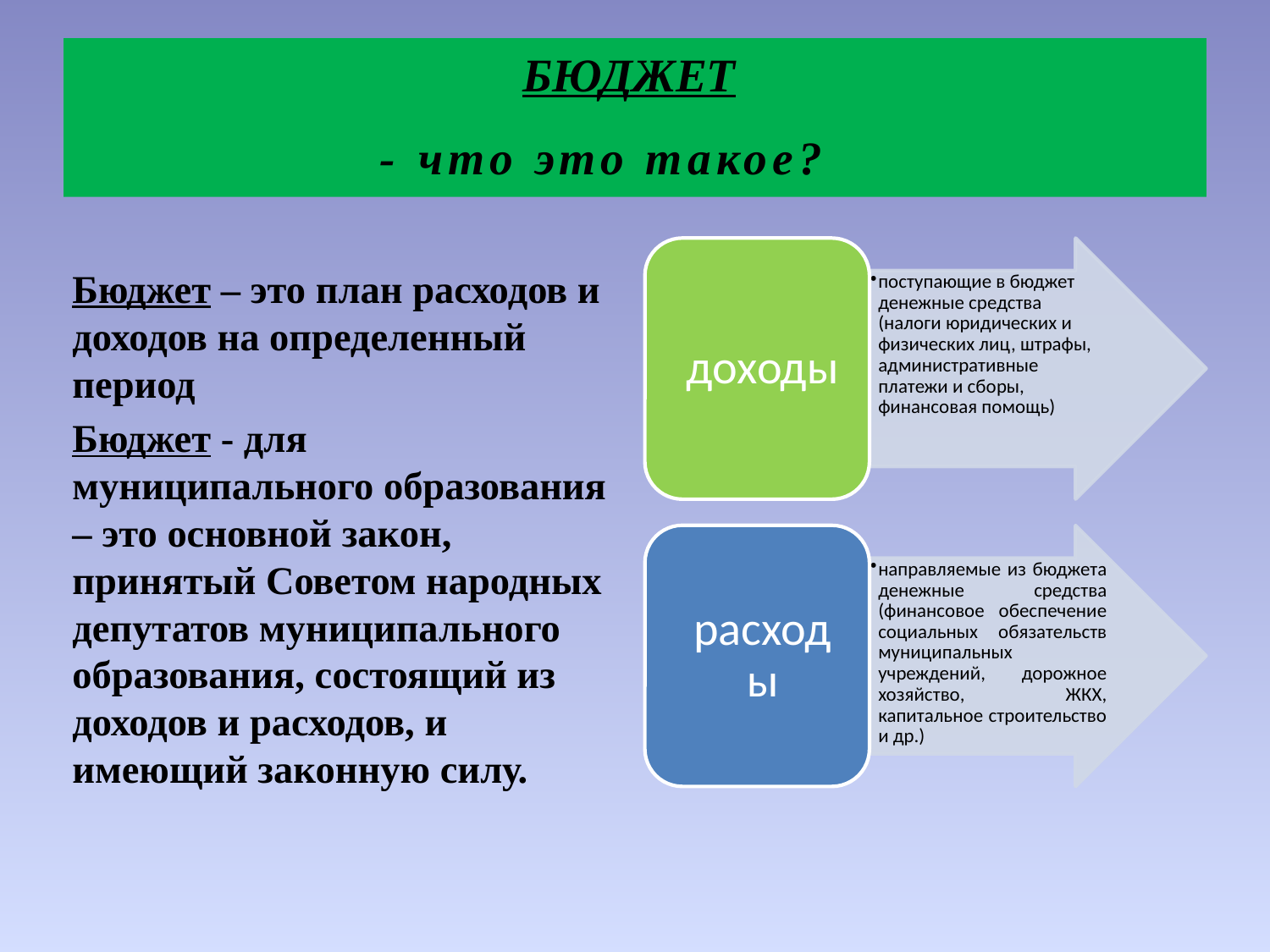

# БЮДЖЕТ -  что это такое?
поступающие в бюджет денежные средства (налоги юридических и физических лиц, штрафы, административные платежи и сборы, финансовая помощь)
доходы
направляемые из бюджета денежные средства (финансовое обеспечение социальных  обязательств муниципальных учреждений, дорожное хозяйство, ЖКХ, капитальное строительство и др.)
расходы
Бюджет – это план расходов и доходов на определенный период
Бюджет - для муниципального образования – это основной закон, принятый Советом народных депутатов муниципального образования, состоящий из доходов и расходов, и имеющий законную силу.